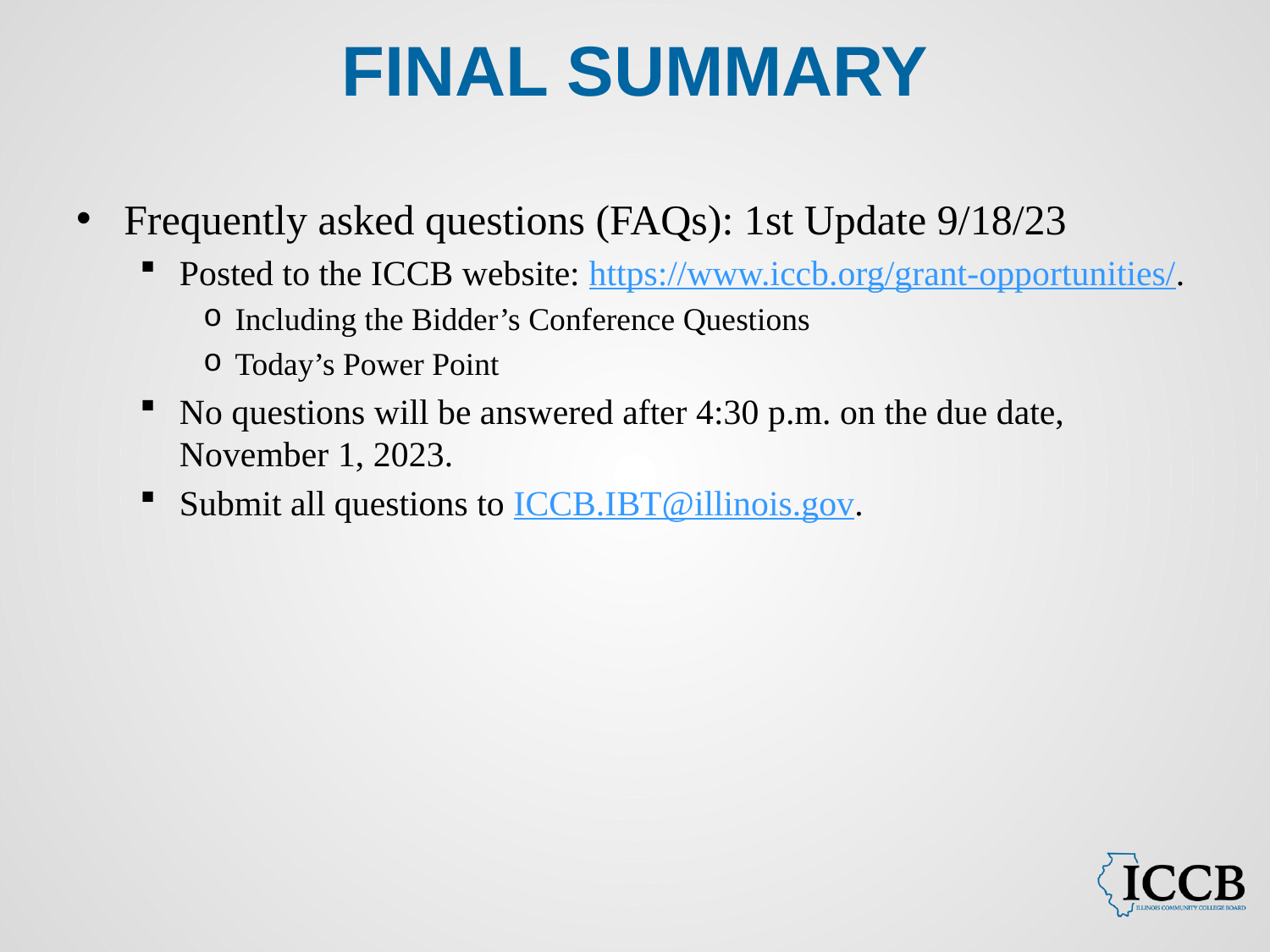

# Final Summary

Frequently asked questions (FAQs): 1st Update 9/18/23
Posted to the ICCB website: https://www.iccb.org/grant-opportunities/.
Including the Bidder’s Conference Questions
Today’s Power Point
No questions will be answered after 4:30 p.m. on the due date, November 1, 2023.
Submit all questions to ICCB.IBT@illinois.gov.